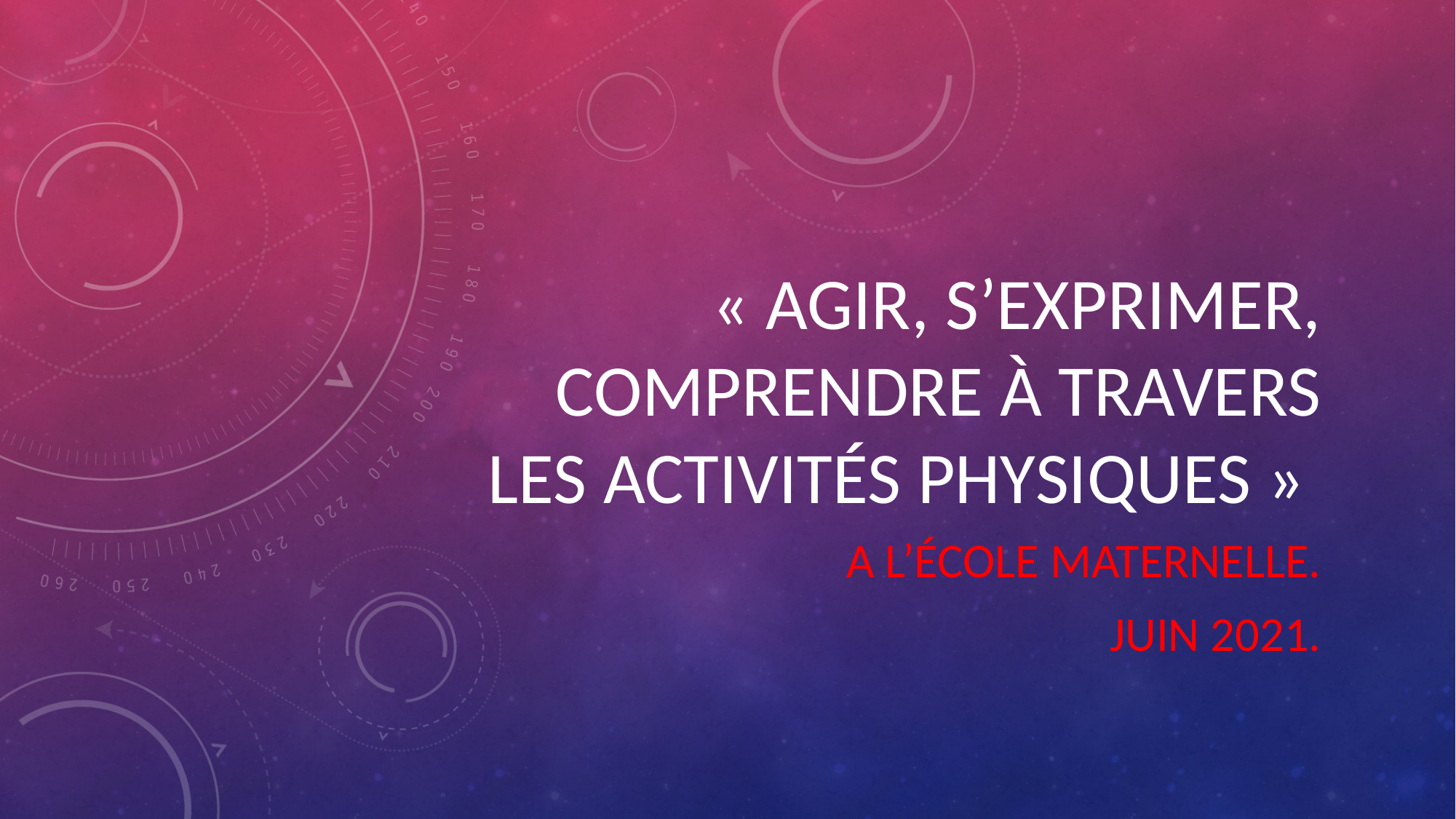

# « Agir, s’exprimer, comprendre à travers les activités physiques »
A l’école maternelle.
Juin 2021.